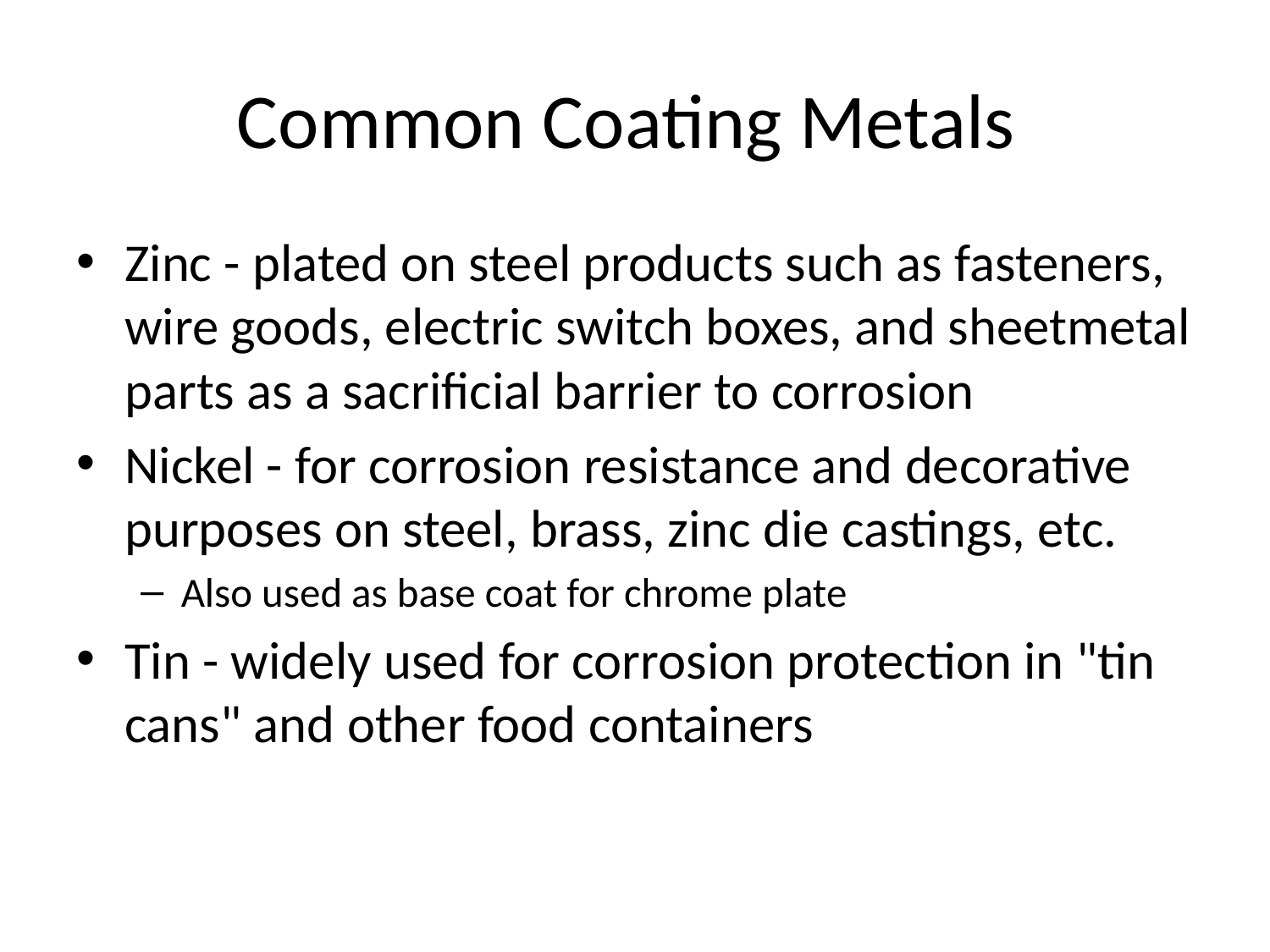

# Common Coating Metals
Zinc - plated on steel products such as fasteners, wire goods, electric switch boxes, and sheetmetal parts as a sacrificial barrier to corrosion
Nickel - for corrosion resistance and decorative purposes on steel, brass, zinc die castings, etc.
Also used as base coat for chrome plate
Tin - widely used for corrosion protection in "tin cans" and other food containers